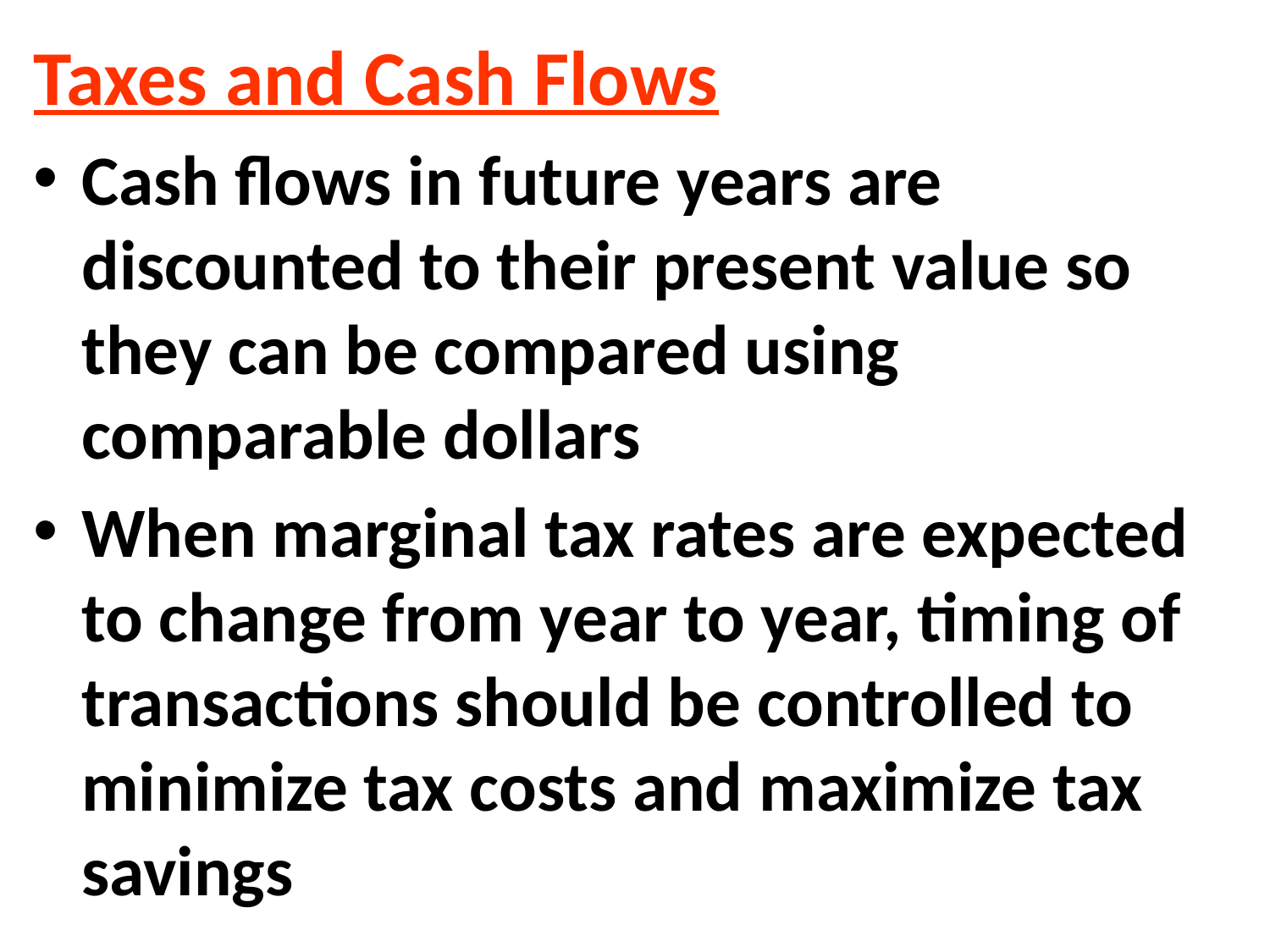

Taxes and Cash Flows
Cash flows in future years are discounted to their present value so they can be compared using comparable dollars
When marginal tax rates are expected to change from year to year, timing of transactions should be controlled to minimize tax costs and maximize tax savings